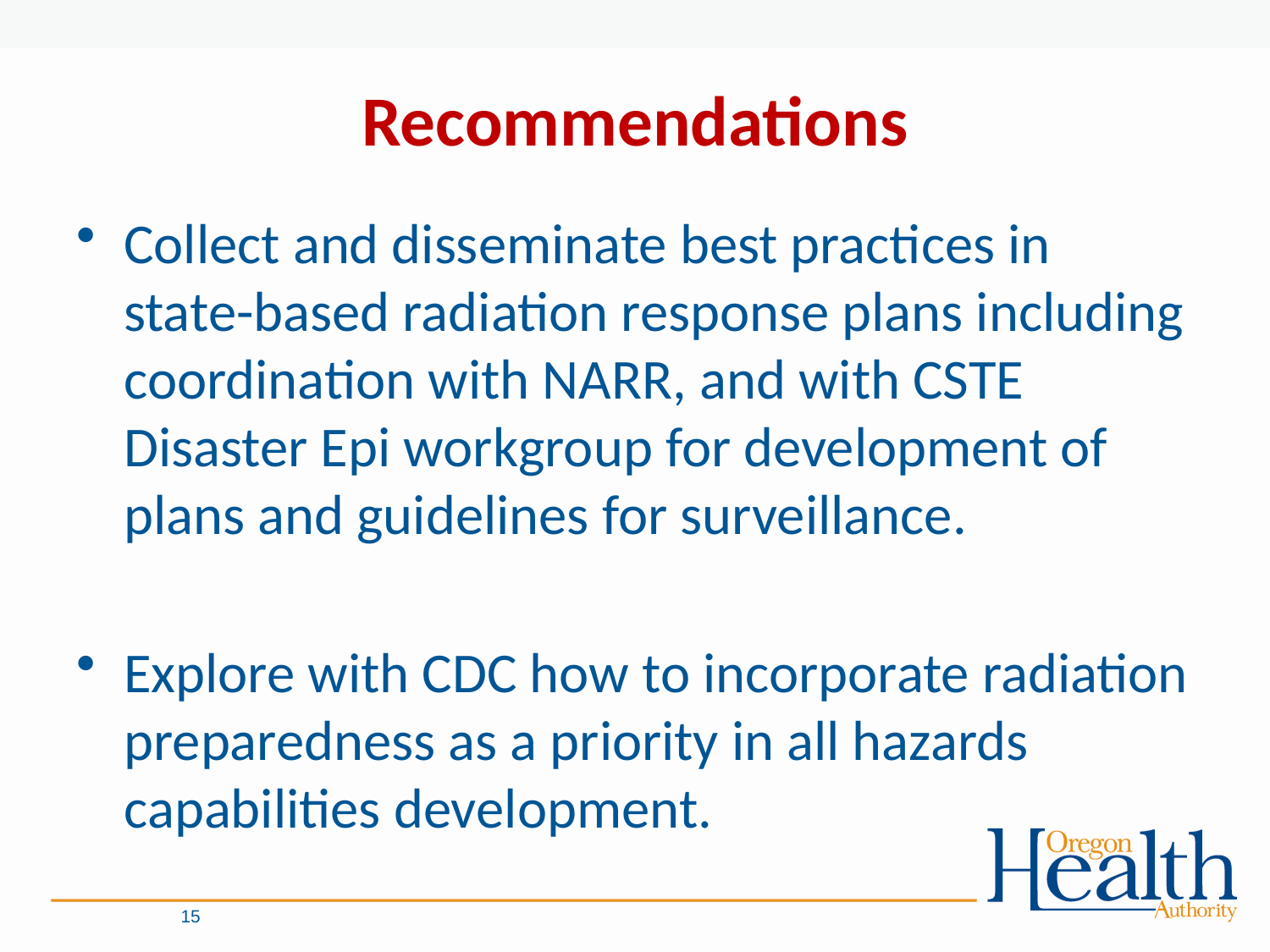

# Recommendations
Collect and disseminate best practices in state-based radiation response plans including coordination with NARR, and with CSTE Disaster Epi workgroup for development of plans and guidelines for surveillance.

Explore with CDC how to incorporate radiation preparedness as a priority in all hazards capabilities development.

15